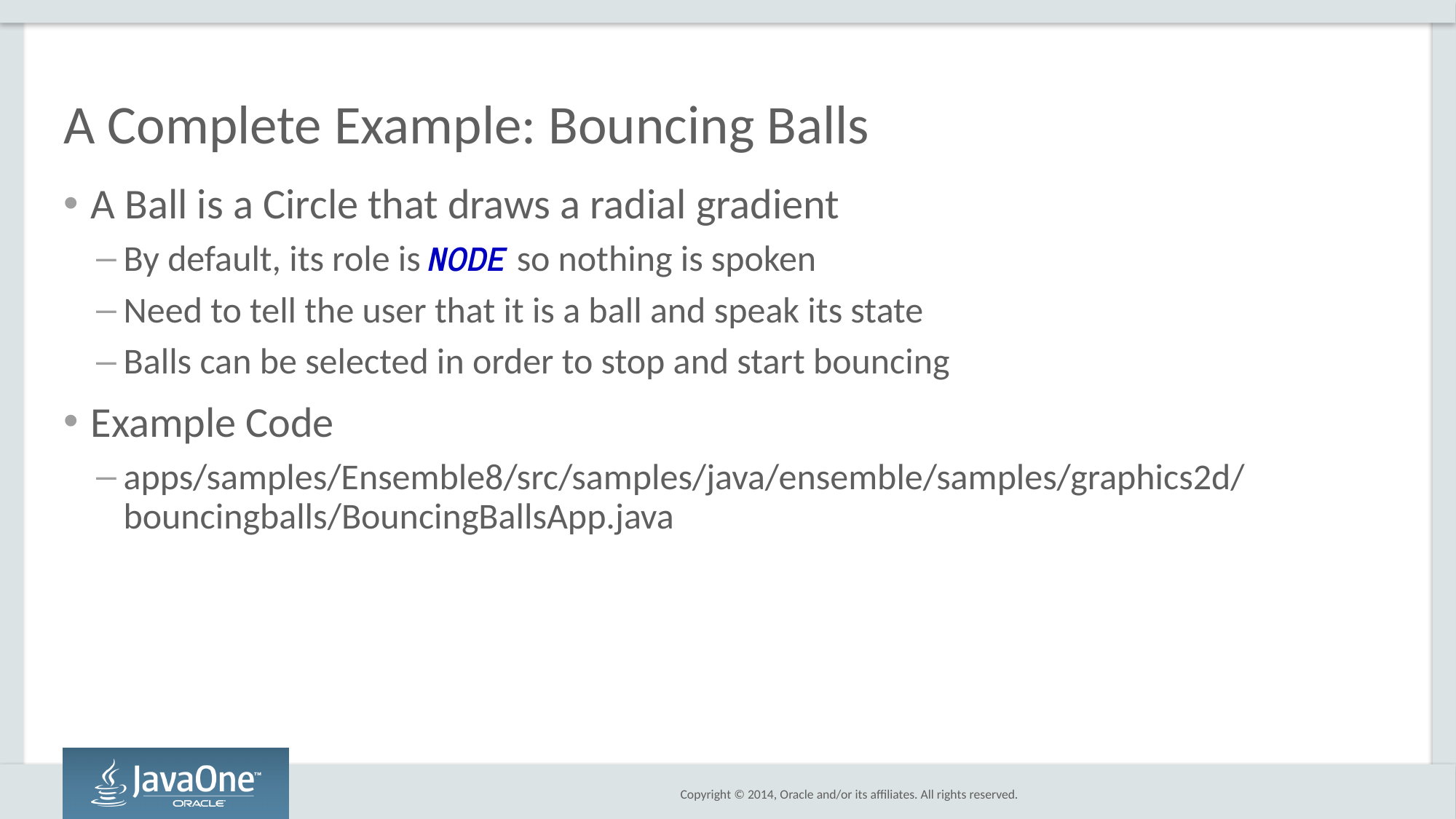

# A Complete Example: Bouncing Balls
A Ball is a Circle that draws a radial gradient
By default, its role is NODE so nothing is spoken
Need to tell the user that it is a ball and speak its state
Balls can be selected in order to stop and start bouncing
Example Code
apps/samples/Ensemble8/src/samples/java/ensemble/samples/graphics2d/bouncingballs/BouncingBallsApp.java